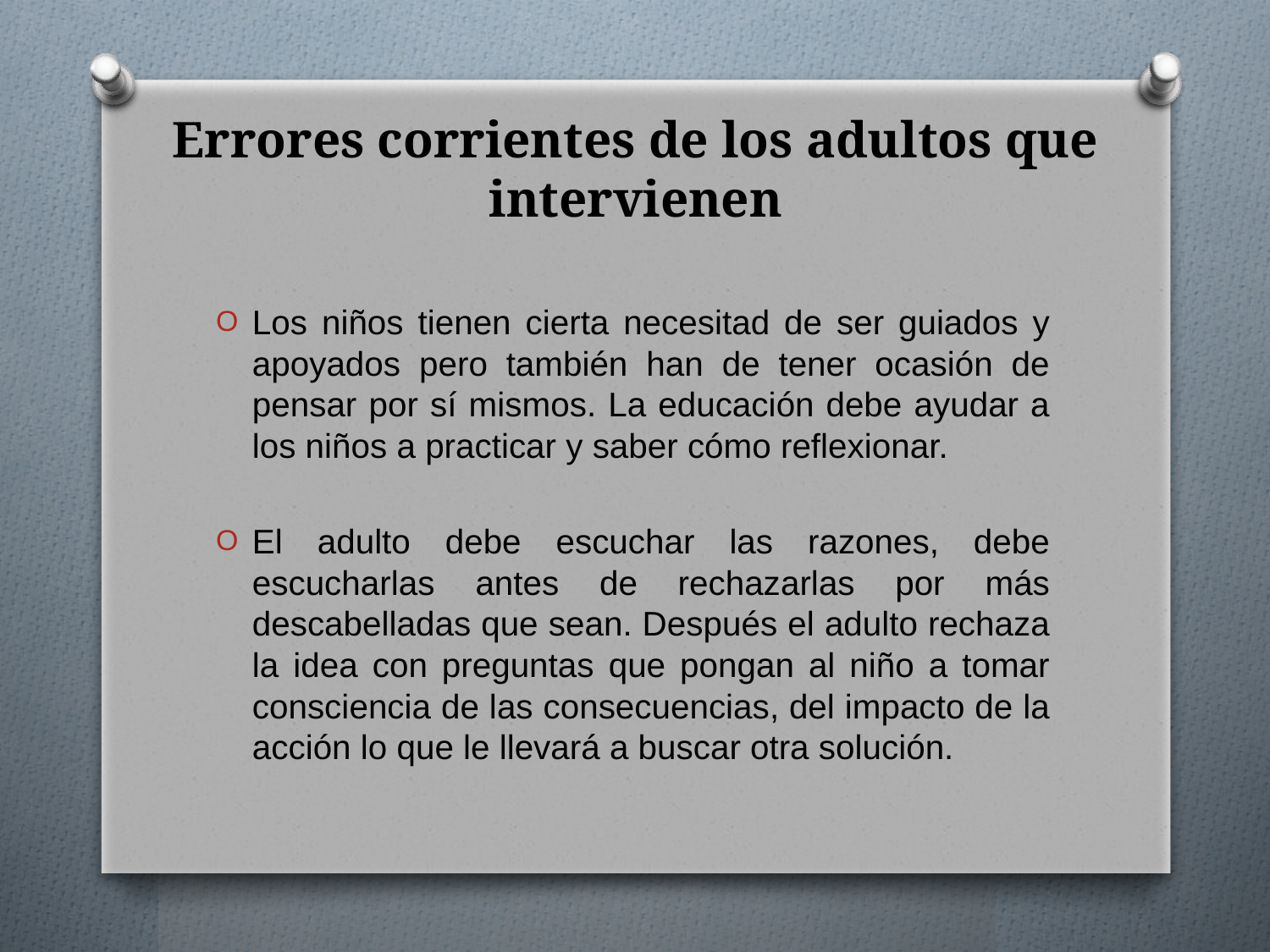

# Errores corrientes de los adultos que intervienen
Los niños tienen cierta necesitad de ser guiados y apoyados pero también han de tener ocasión de pensar por sí mismos. La educación debe ayudar a los niños a practicar y saber cómo reflexionar.

El adulto debe escuchar las razones, debe escucharlas antes de rechazarlas por más descabelladas que sean. Después el adulto rechaza la idea con preguntas que pongan al niño a tomar consciencia de las consecuencias, del impacto de la acción lo que le llevará a buscar otra solución.